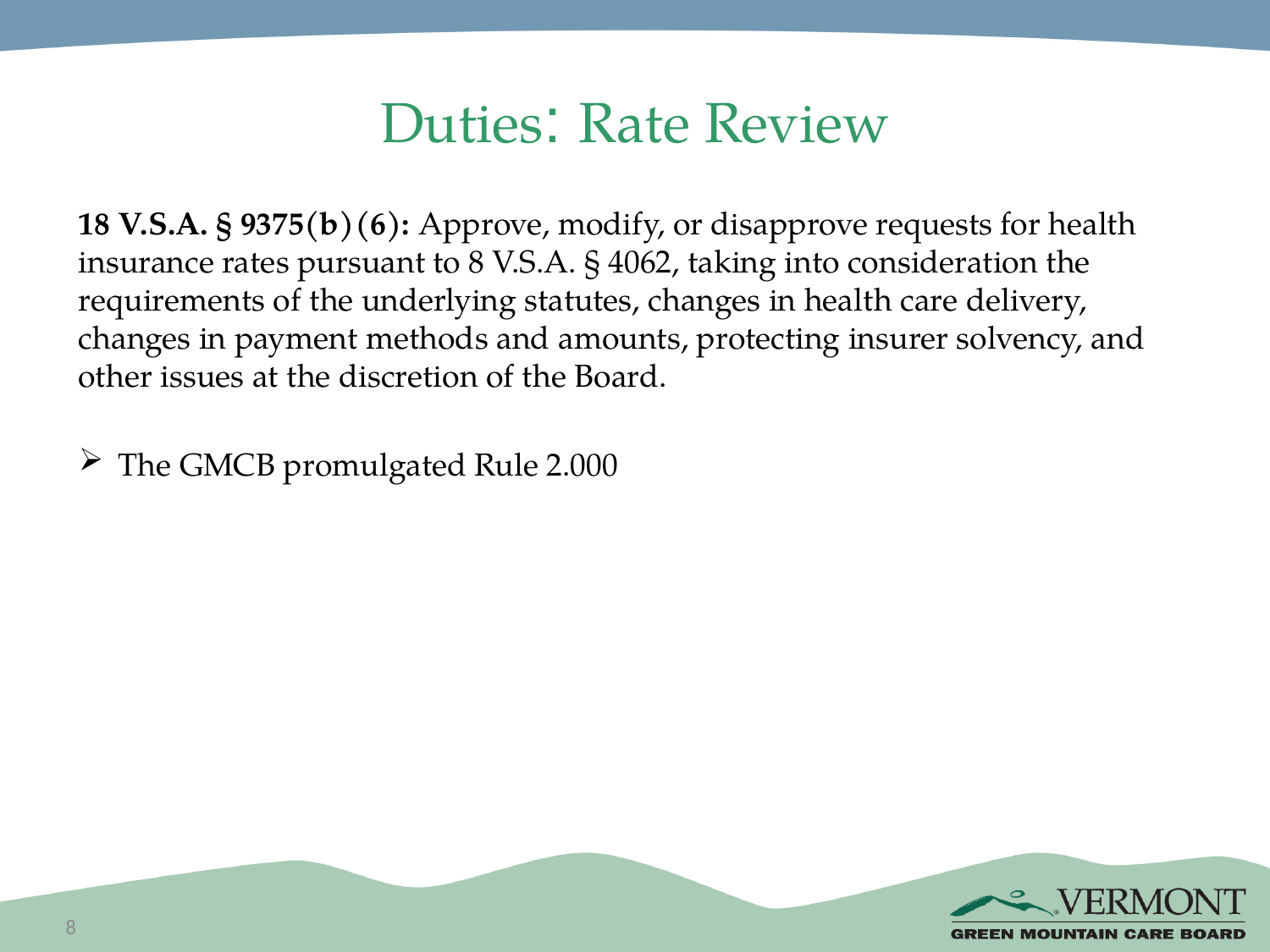

# Duties: Rate Review
18 V.S.A. § 9375(b)(6): Approve, modify, or disapprove requests for health insurance rates pursuant to 8 V.S.A. § 4062, taking into consideration the requirements of the underlying statutes, changes in health care delivery, changes in payment methods and amounts, protecting insurer solvency, and other issues at the discretion of the Board.

The GMCB promulgated Rule 2.000

8